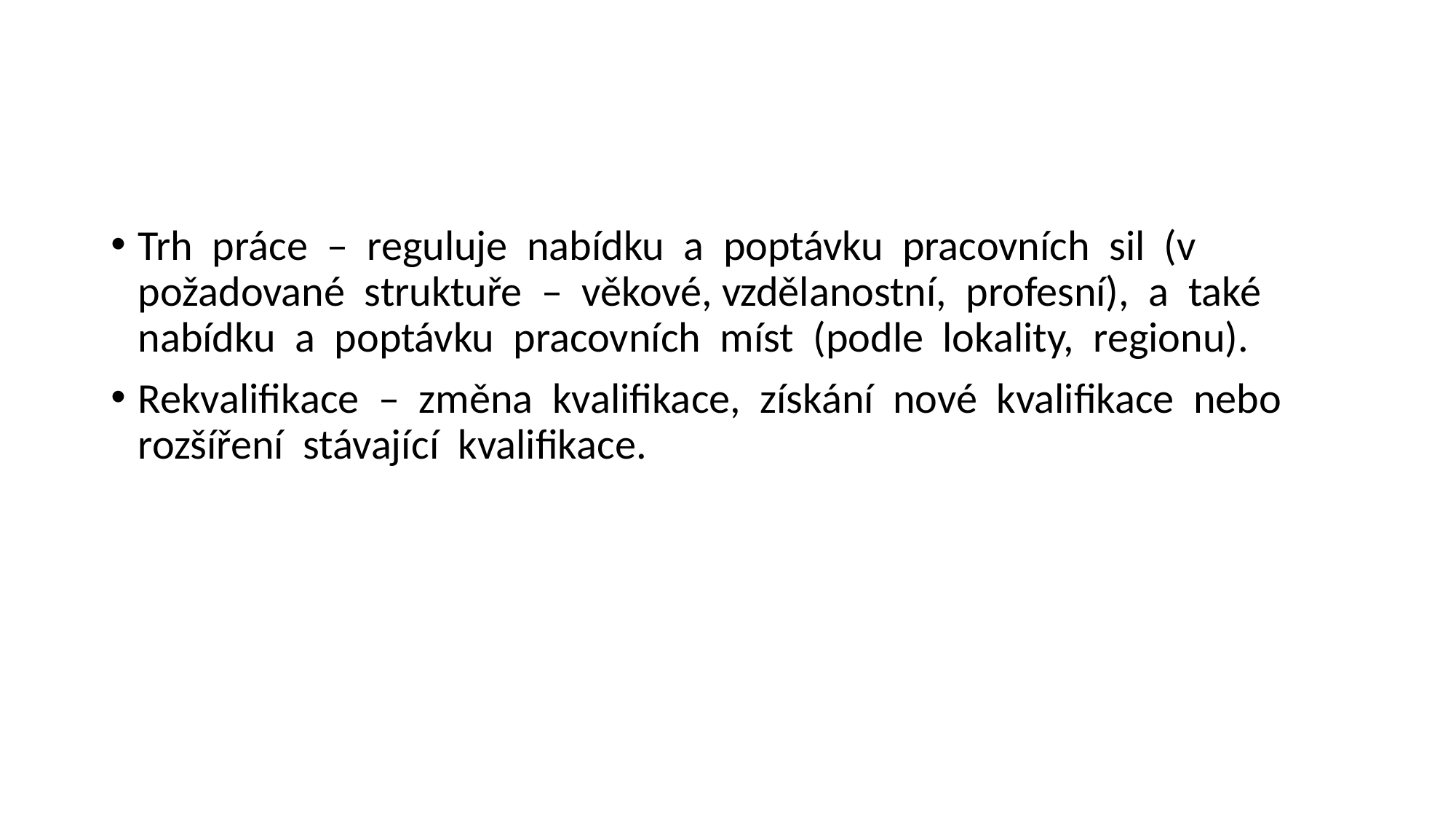

#
Trh  práce  –  reguluje  nabídku  a  poptávku  pracovních  sil  (v  požadované  struktuře  –  věkové, vzdělanostní,  profesní),  a  také  nabídku  a  poptávku  pracovních  míst  (podle  lokality,  regionu).
Rekvalifikace  –  změna  kvalifikace,  získání  nové  kvalifikace  nebo  rozšíření  stávající  kvalifikace.